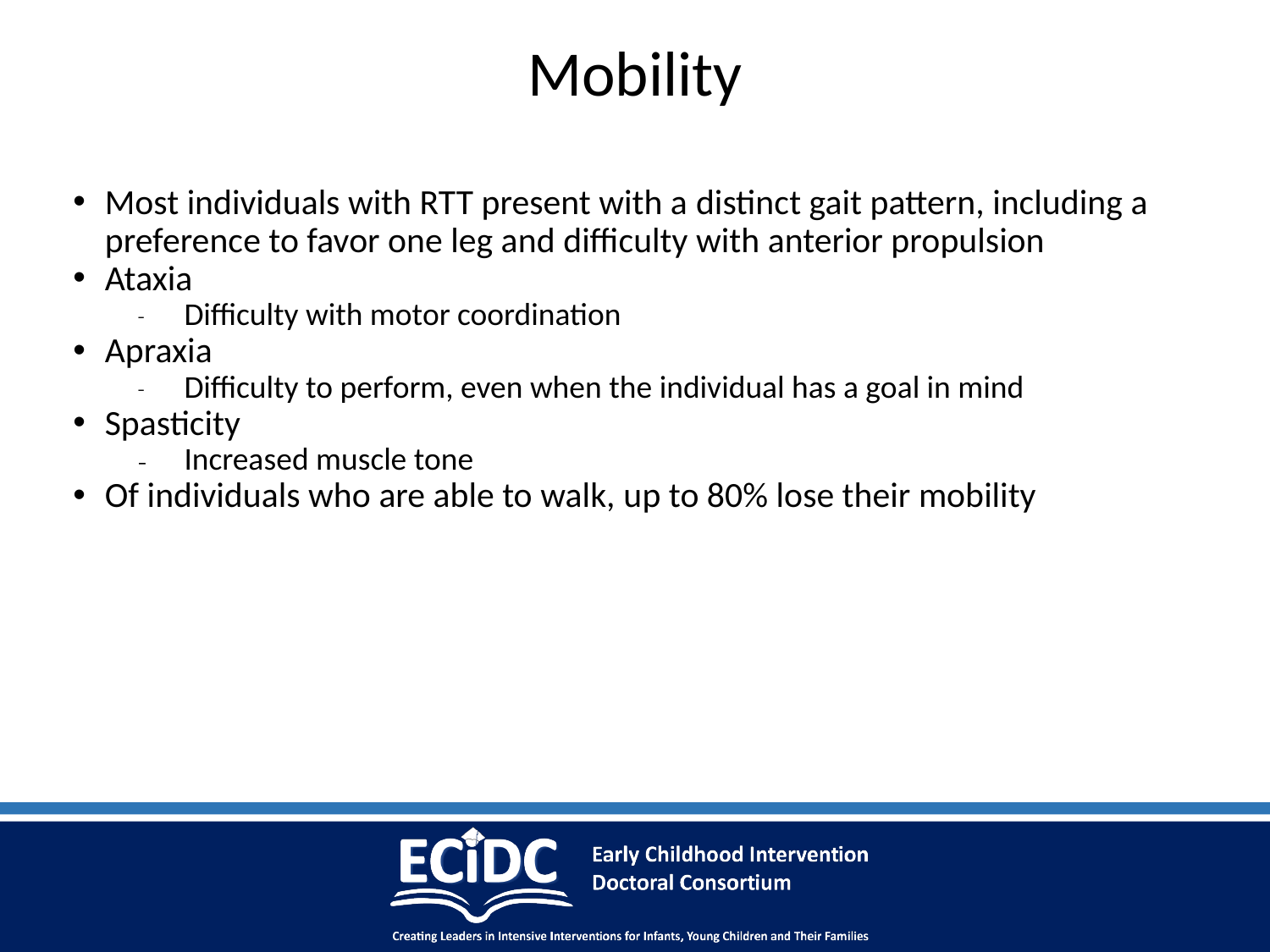

# Mobility
Most individuals with RTT present with a distinct gait pattern, including a preference to favor one leg and difficulty with anterior propulsion
Ataxia
Difficulty with motor coordination
Apraxia
Difficulty to perform, even when the individual has a goal in mind
Spasticity
Increased muscle tone
Of individuals who are able to walk, up to 80% lose their mobility